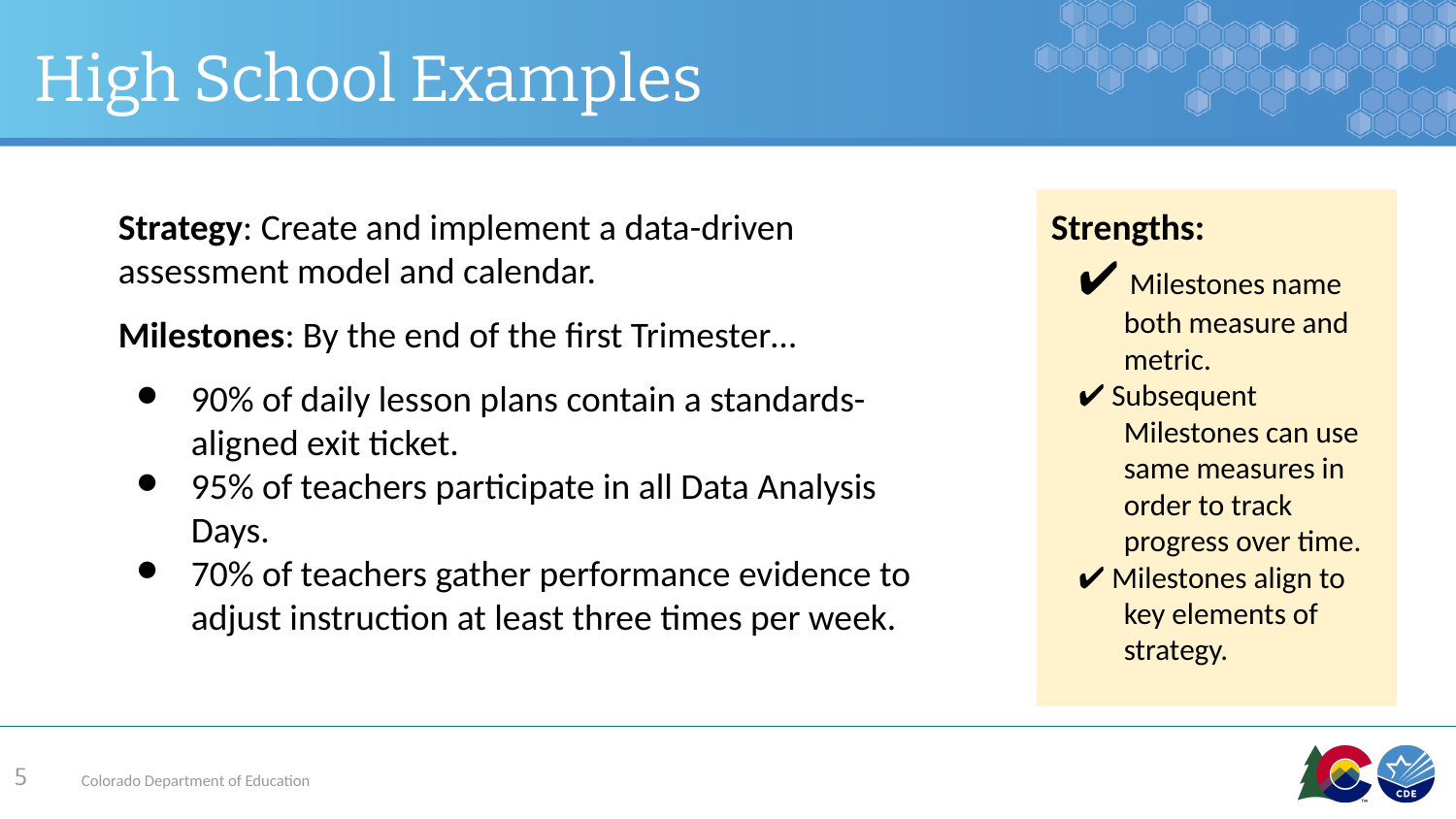

# High School Examples
Strengths:
✔ Milestones name both measure and metric.
✔ Subsequent Milestones can use same measures in order to track progress over time.
✔ Milestones align to key elements of strategy.

Strategy: Create and implement a data-driven assessment model and calendar.
Milestones: By the end of the first Trimester…
90% of daily lesson plans contain a standards-aligned exit ticket.
95% of teachers participate in all Data Analysis Days.
70% of teachers gather performance evidence to adjust instruction at least three times per week.
5